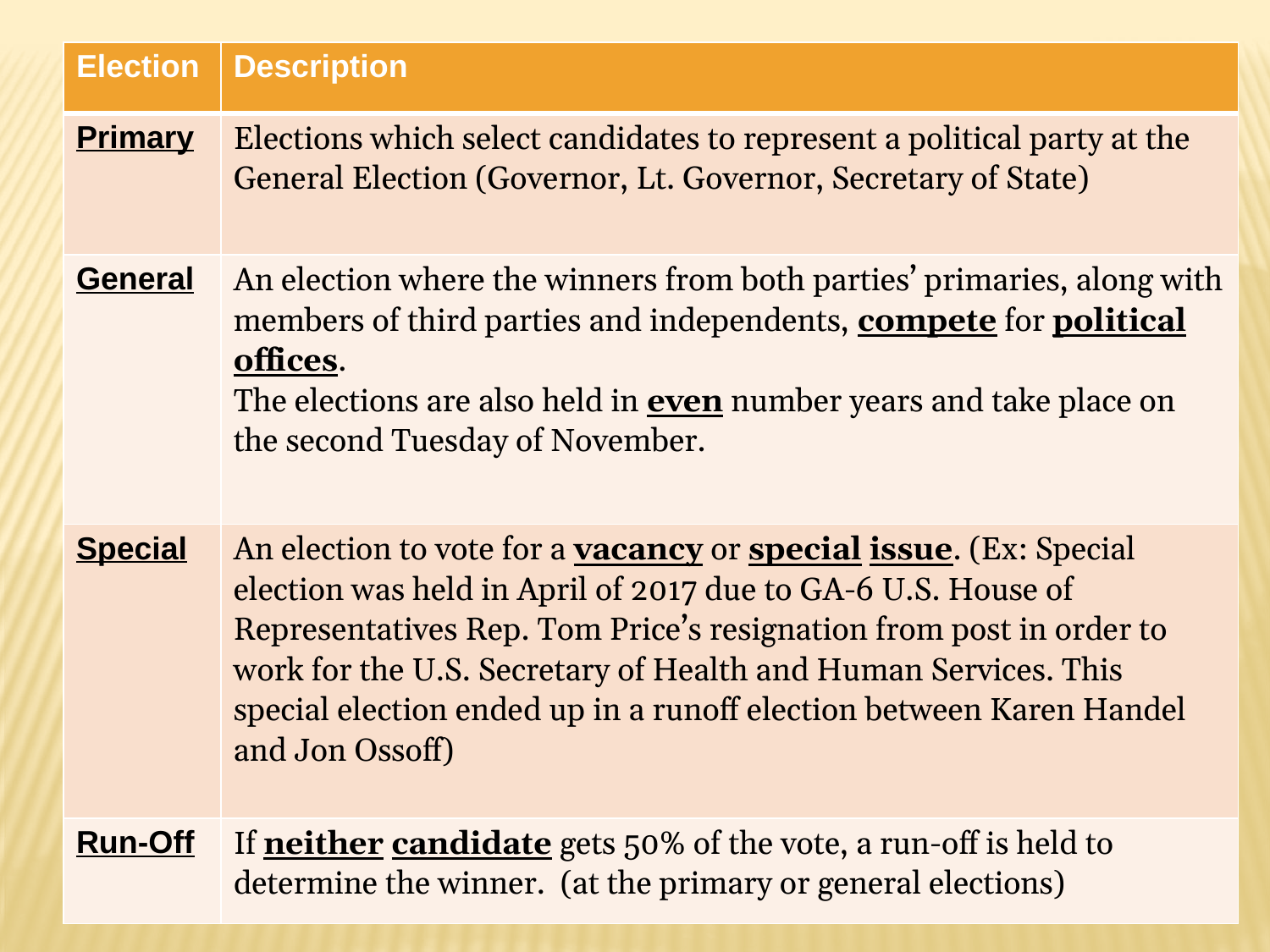

| Election | Description |
| --- | --- |
| Primary | Elections which select candidates to represent a political party at the General Election (Governor, Lt. Governor, Secretary of State) |
| General | An election where the winners from both parties’ primaries, along with members of third parties and independents, compete for political offices. The elections are also held in even number years and take place on the second Tuesday of November. |
| Special | An election to vote for a vacancy or special issue. (Ex: Special election was held in April of 2017 due to GA-6 U.S. House of Representatives Rep. Tom Price’s resignation from post in order to work for the U.S. Secretary of Health and Human Services. This special election ended up in a runoff election between Karen Handel and Jon Ossoff) |
| Run-Off | If neither candidate gets 50% of the vote, a run-off is held to determine the winner. (at the primary or general elections) |